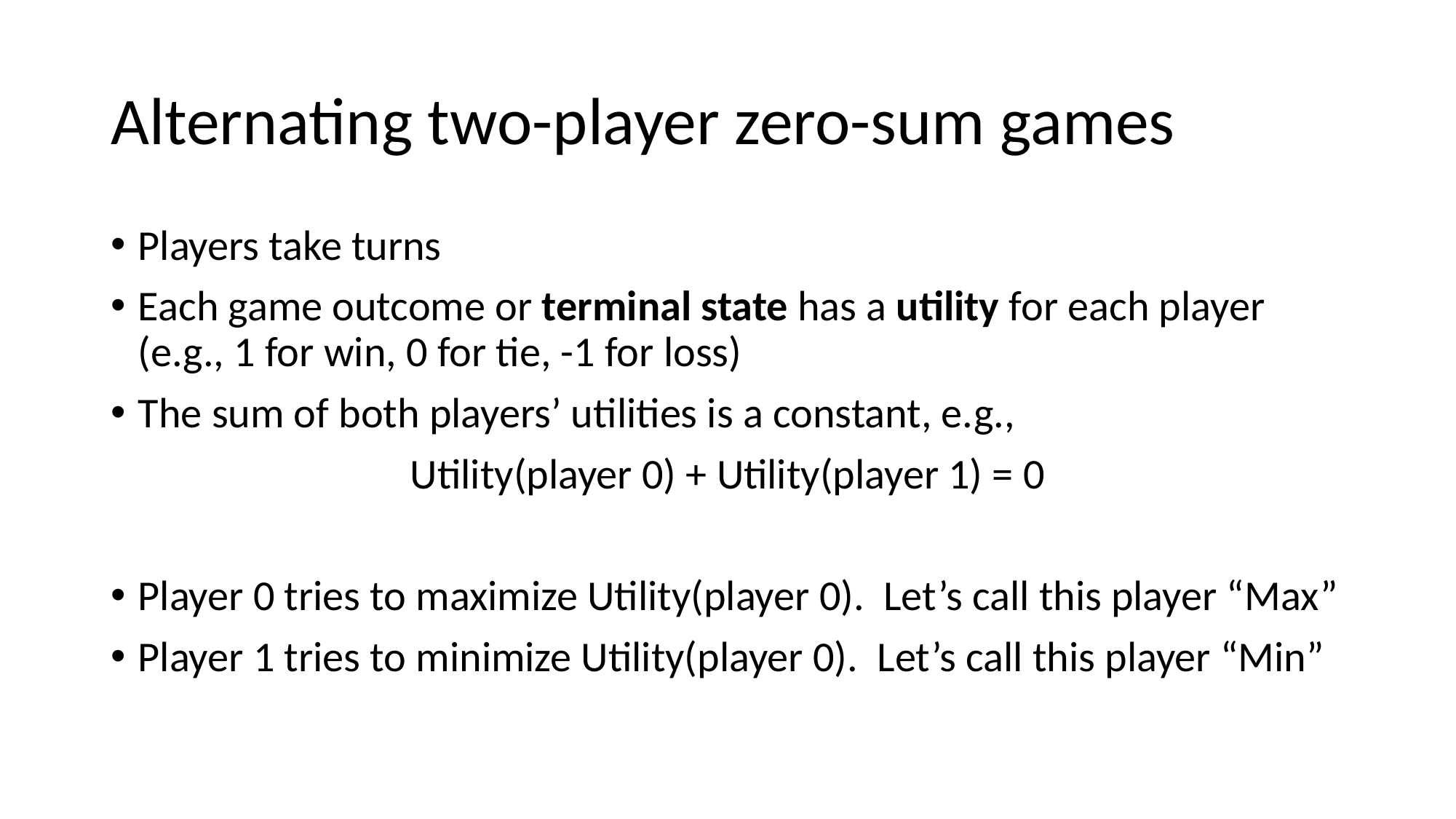

# Alternating two-player zero-sum games
Players take turns
Each game outcome or terminal state has a utility for each player (e.g., 1 for win, 0 for tie, -1 for loss)
The sum of both players’ utilities is a constant, e.g.,
Utility(player 0) + Utility(player 1) = 0

Player 0 tries to maximize Utility(player 0).  Let’s call this player “Max”
Player 1 tries to minimize Utility(player 0).  Let’s call this player “Min”